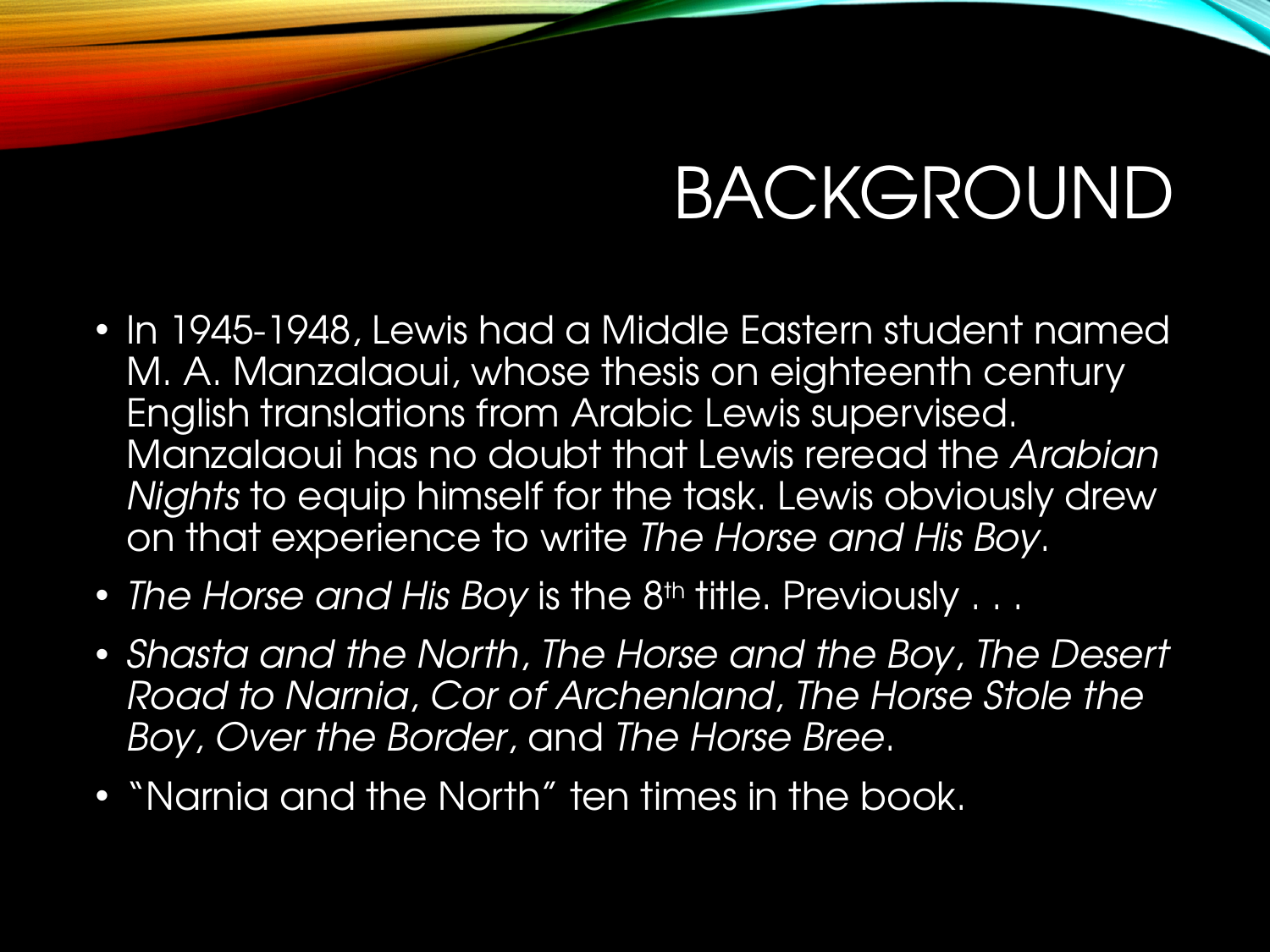

# Background
In 1945-1948, Lewis had a Middle Eastern student named M. A. Manzalaoui, whose thesis on eighteenth century English translations from Arabic Lewis supervised. Manzalaoui has no doubt that Lewis reread the Arabian Nights to equip himself for the task. Lewis obviously drew on that experience to write The Horse and His Boy.
The Horse and His Boy is the 8th title. Previously . . .
Shasta and the North, The Horse and the Boy, The Desert Road to Narnia, Cor of Archenland, The Horse Stole the Boy, Over the Border, and The Horse Bree.
“Narnia and the North” ten times in the book.